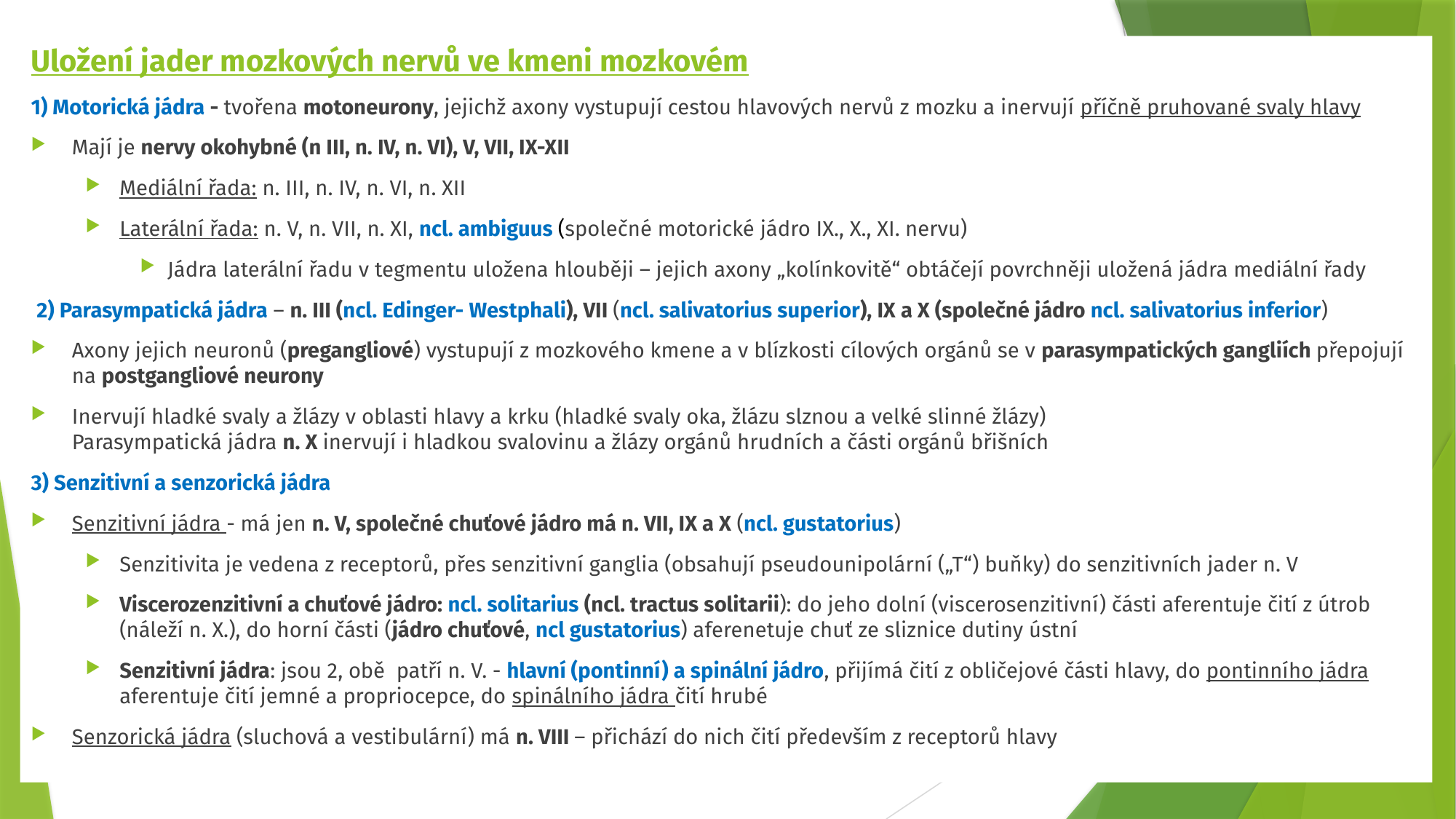

Uložení jader mozkových nervů ve kmeni mozkovém
1) Motorická jádra - tvořena motoneurony, jejichž axony vystupují cestou hlavových nervů z mozku a inervují příčně pruhované svaly hlavy
Mají je nervy okohybné (n III, n. IV, n. VI), V, VII, IX-XII
Mediální řada: n. III, n. IV, n. VI, n. XII
Laterální řada: n. V, n. VII, n. XI, ncl. ambiguus (společné motorické jádro IX., X., XI. nervu)
Jádra laterální řadu v tegmentu uložena hlouběji – jejich axony „kolínkovitě“ obtáčejí povrchněji uložená jádra mediální řady
 2) Parasympatická jádra – n. III (ncl. Edinger- Westphali), VII (ncl. salivatorius superior), IX a X (společné jádro ncl. salivatorius inferior)
Axony jejich neuronů (pregangliové) vystupují z mozkového kmene a v blízkosti cílových orgánů se v parasympatických gangliích přepojují na postgangliové neurony
Inervují hladké svaly a žlázy v oblasti hlavy a krku (hladké svaly oka, žlázu slznou a velké slinné žlázy)
Parasympatická jádra n. X inervují i hladkou svalovinu a žlázy orgánů hrudních a části orgánů břišních
3) Senzitivní a senzorická jádra
Senzitivní jádra - má jen n. V, společné chuťové jádro má n. VII, IX a X (ncl. gustatorius)
Senzitivita je vedena z receptorů, přes senzitivní ganglia (obsahují pseudounipolární („T“) buňky) do senzitivních jader n. V
Viscerozenzitivní a chuťové jádro: ncl. solitarius (ncl. tractus solitarii): do jeho dolní (viscerosenzitivní) části aferentuje čití z útrob (náleží n. X.), do horní části (jádro chuťové, ncl gustatorius) aferenetuje chuť ze sliznice dutiny ústní
Senzitivní jádra: jsou 2, obě  patří n. V. - hlavní (pontinní) a spinální jádro, přijímá čití z obličejové části hlavy, do pontinního jádra aferentuje čití jemné a propriocepce, do spinálního jádra čití hrubé
Senzorická jádra (sluchová a vestibulární) má n. VIII – přichází do nich čití především z receptorů hlavy